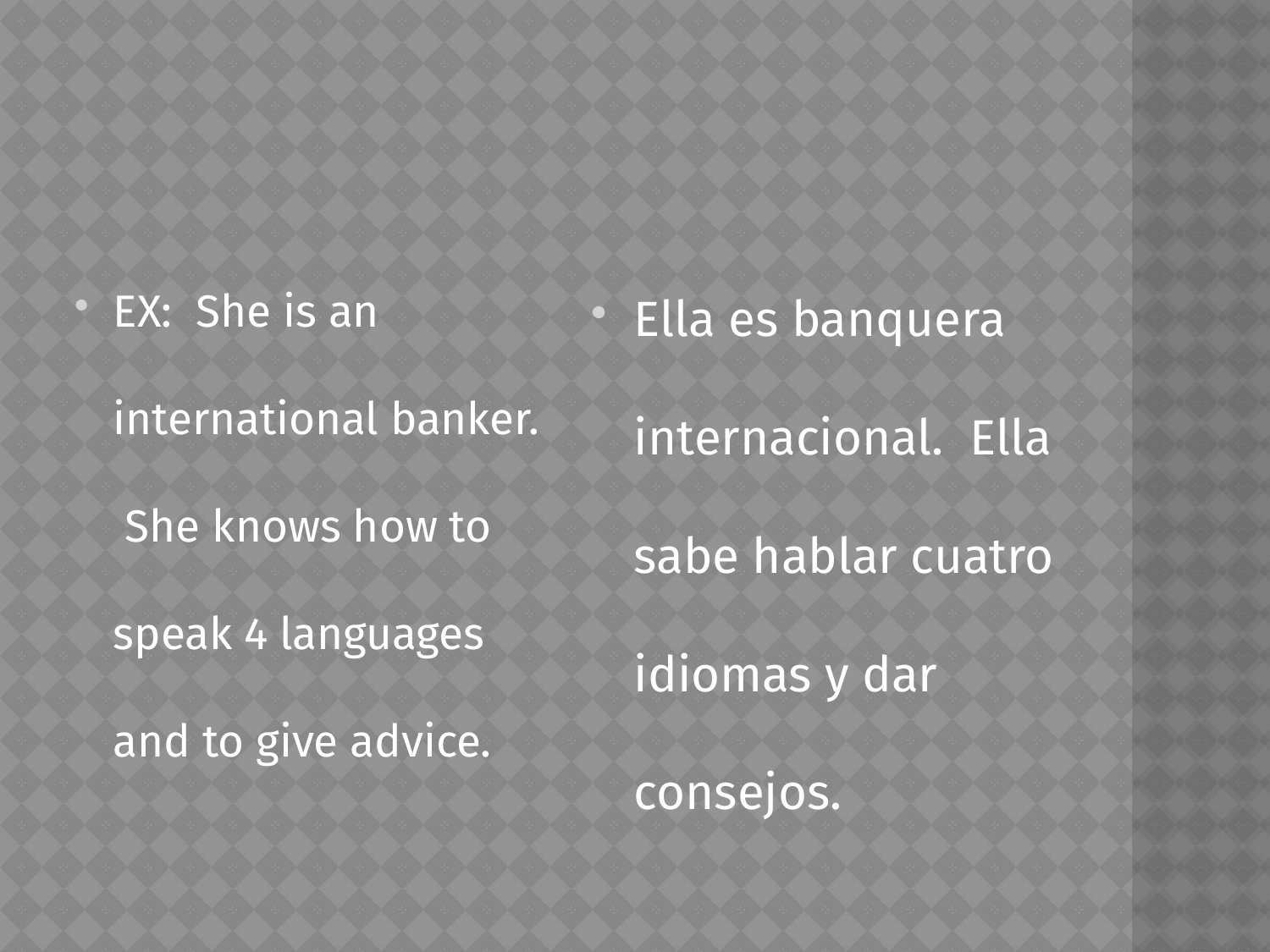

#
EX:  She is an international banker.  She knows how to speak 4 languages and to give advice.
Ella es banquera internacional.  Ella sabe hablar cuatro idiomas y dar consejos.